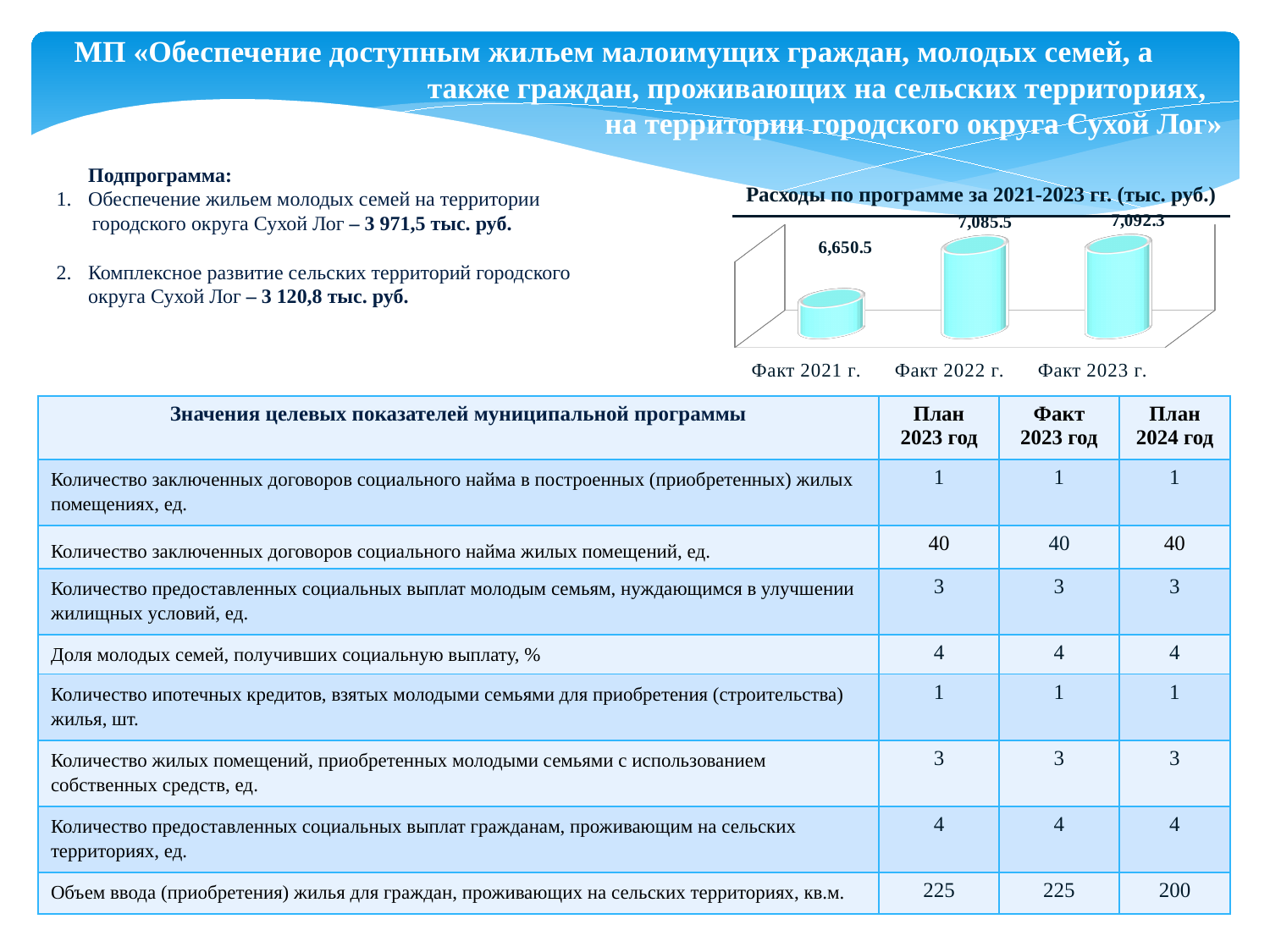

МП «Обеспечение доступным жильем малоимущих граждан, молодых семей, а                                     также граждан, проживающих на сельских территориях,
на территории городского округа Сухой Лог»
      Подпрограмма:
Обеспечение жильем молодых семей на территории
       городского округа Сухой Лог – 3 971,5 тыс. руб.

Комплексное развитие сельских территорий городского округа Сухой Лог – 3 120,8 тыс. руб.

          Расходы по программе за 2021-2023 гг. (тыс. руб.)

[unsupported chart]

| Значения целевых показателей муниципальной программы | План 2023 год | Факт 2023 год | План 2024 год |
| --- | --- | --- | --- |
| Количество заключенных договоров социального найма в построенных (приобретенных) жилых помещениях, ед. | 1 | 1 | 1 |
| Количество заключенных договоров социального найма жилых помещений, ед. | 40 | 40 | 40 |
| Количество предоставленных социальных выплат молодым семьям, нуждающимся в улучшении жилищных условий, ед. | 3 | 3 | 3 |
| Доля молодых семей, получивших социальную выплату, % | 4 | 4 | 4 |
| Количество ипотечных кредитов, взятых молодыми семьями для приобретения (строительства) жилья, шт. | 1 | 1 | 1 |
| Количество жилых помещений, приобретенных молодыми семьями с использованием собственных средств, ед. | 3 | 3 | 3 |
| Количество предоставленных социальных выплат гражданам, проживающим на сельских территориях, ед. | 4 | 4 | 4 |
| Объем ввода (приобретения) жилья для граждан, проживающих на сельских территориях, кв.м. | 225 | 225 | 200 |